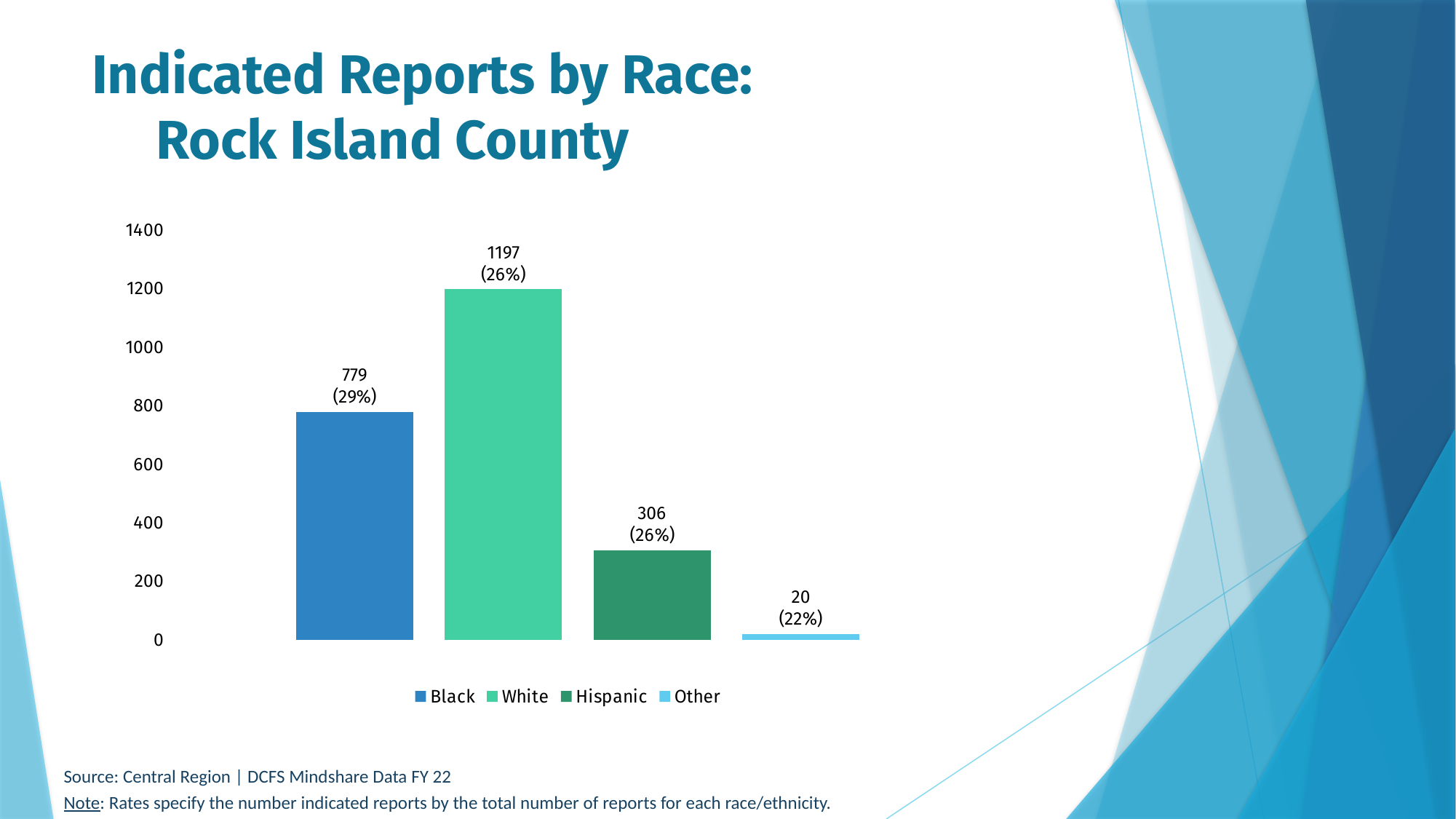

# Indicated Reports by Race: Rock Island County

### Chart

| Category | Black | White | Hispanic | Other |
|---|---|---|---|---|
| 20
(22%) | 779.0 | 1197.0 | 306.0 | 20.0 |
Source: Central Region | DCFS Mindshare Data FY 22
Note: Rates specify the number indicated reports by the total number of reports for each race/ethnicity.